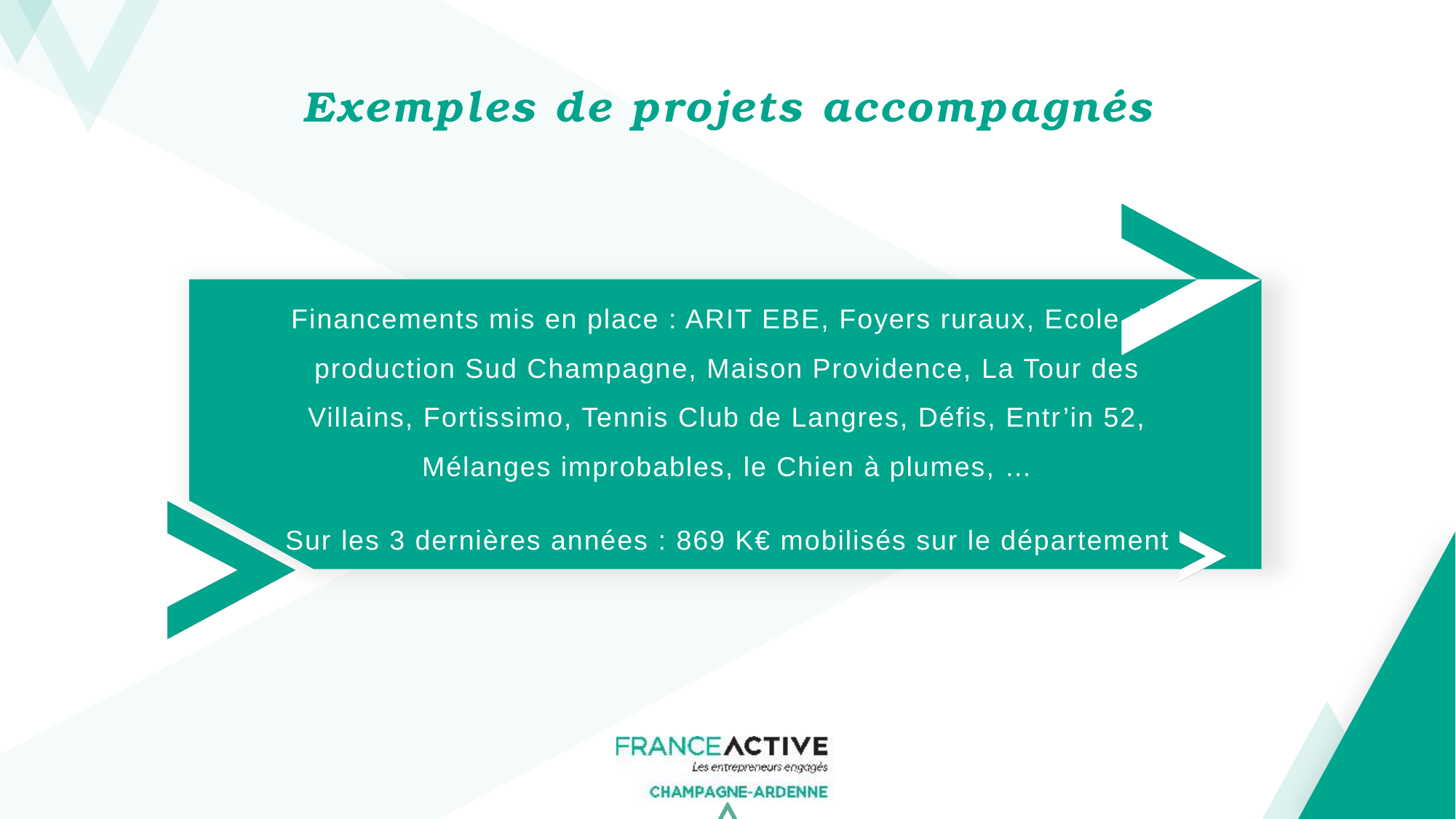

# Exemples de projets accompagnés
Financements mis en place : ARIT EBE, Foyers ruraux, Ecole de production Sud Champagne, Maison Providence, La Tour des Villains, Fortissimo, Tennis Club de Langres, Défis, Entr’in 52, Mélanges improbables, le Chien à plumes, …
Sur les 3 dernières années : 869 K€ mobilisés sur le département